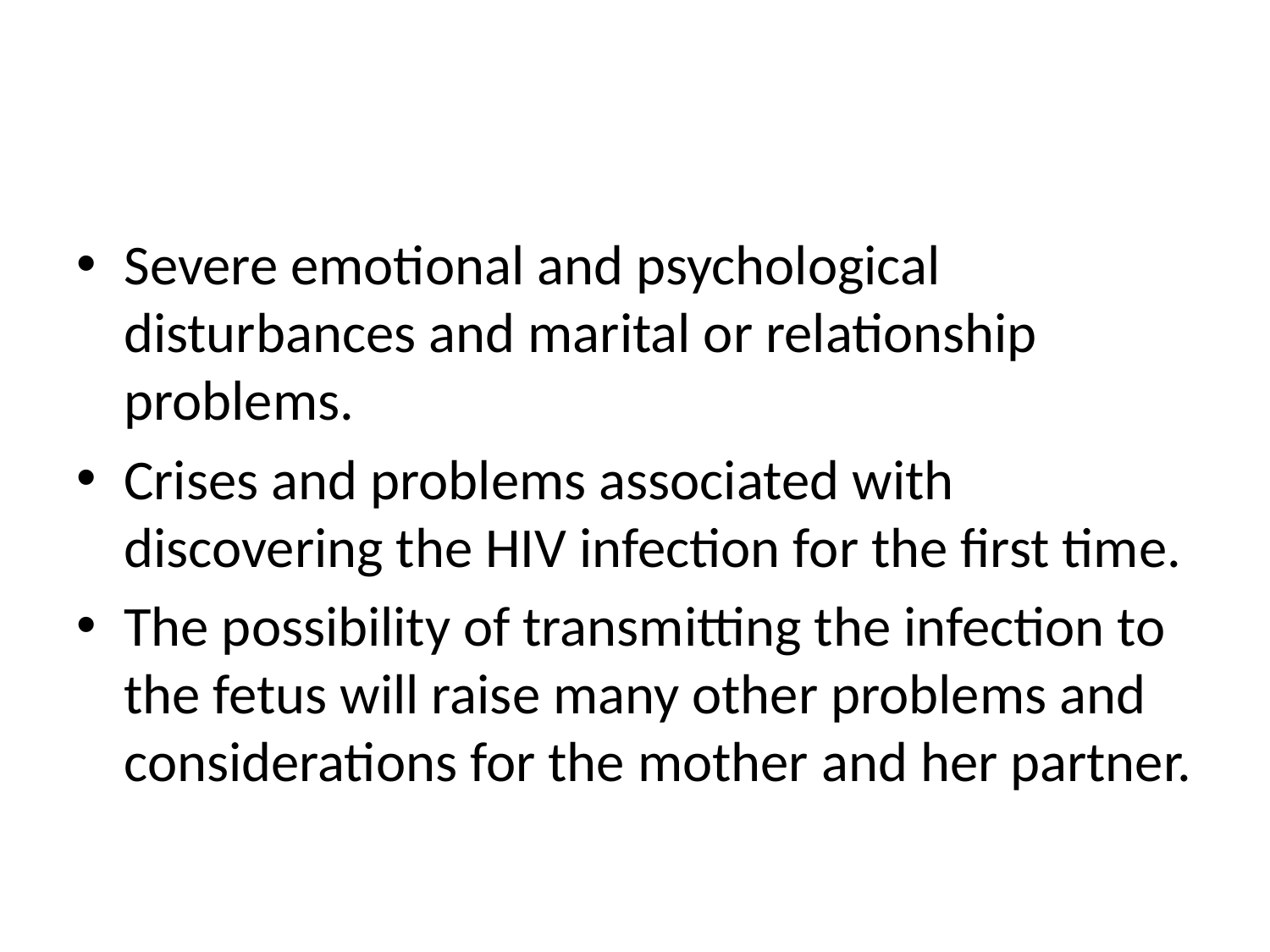

#
Severe emotional and psychological disturbances and marital or relationship problems.
Crises and problems associated with discovering the HIV infection for the first time.
The possibility of transmitting the infection to the fetus will raise many other problems and considerations for the mother and her partner.